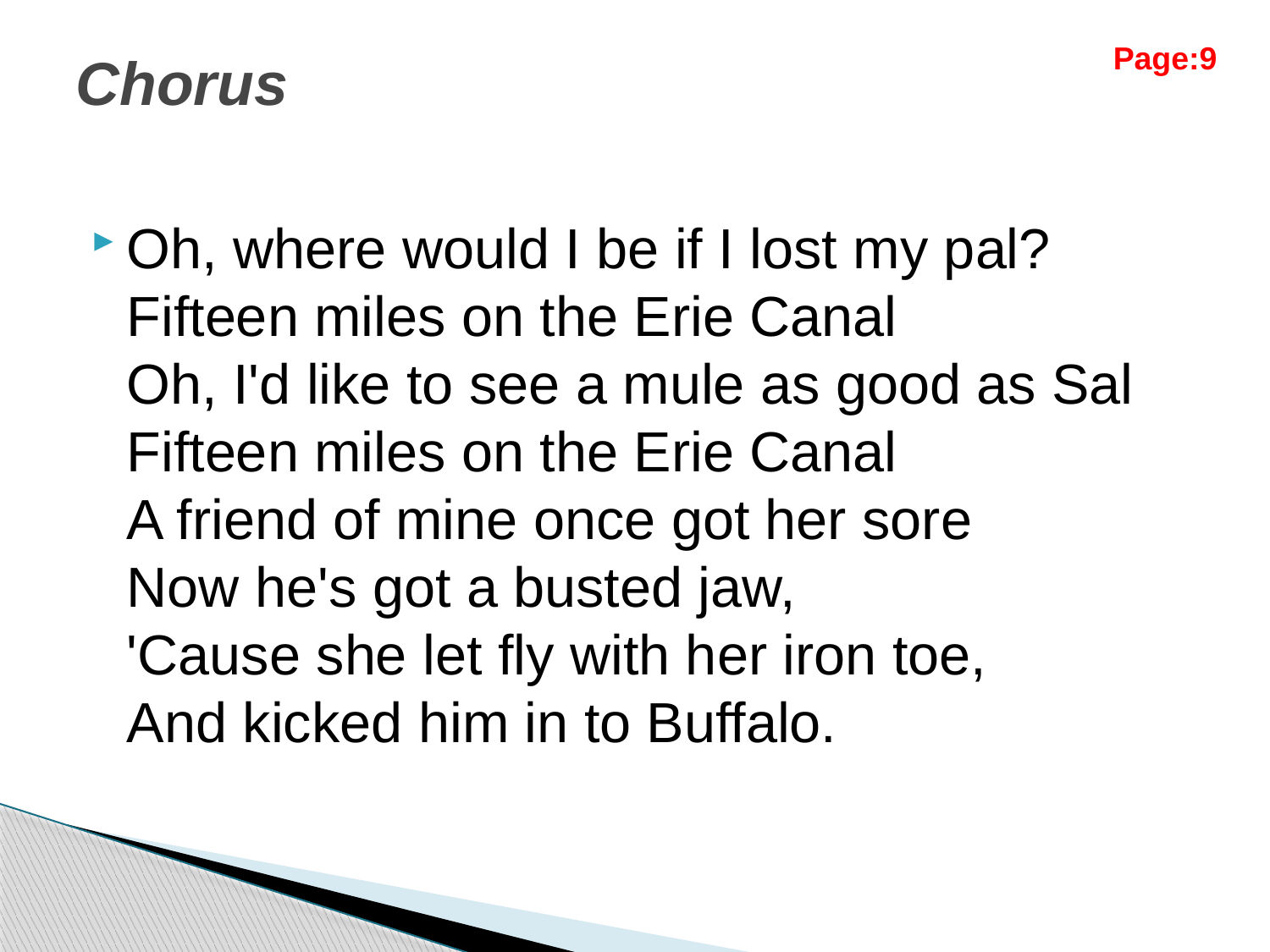

Page:9
# Chorus
Oh, where would I be if I lost my pal?
Fifteen miles on the Erie Canal
Oh, I'd like to see a mule as good as Sal
Fifteen miles on the Erie Canal
A friend of mine once got her sore
Now he's got a busted jaw,
'Cause she let fly with her iron toe,
And kicked him in to Buffalo.